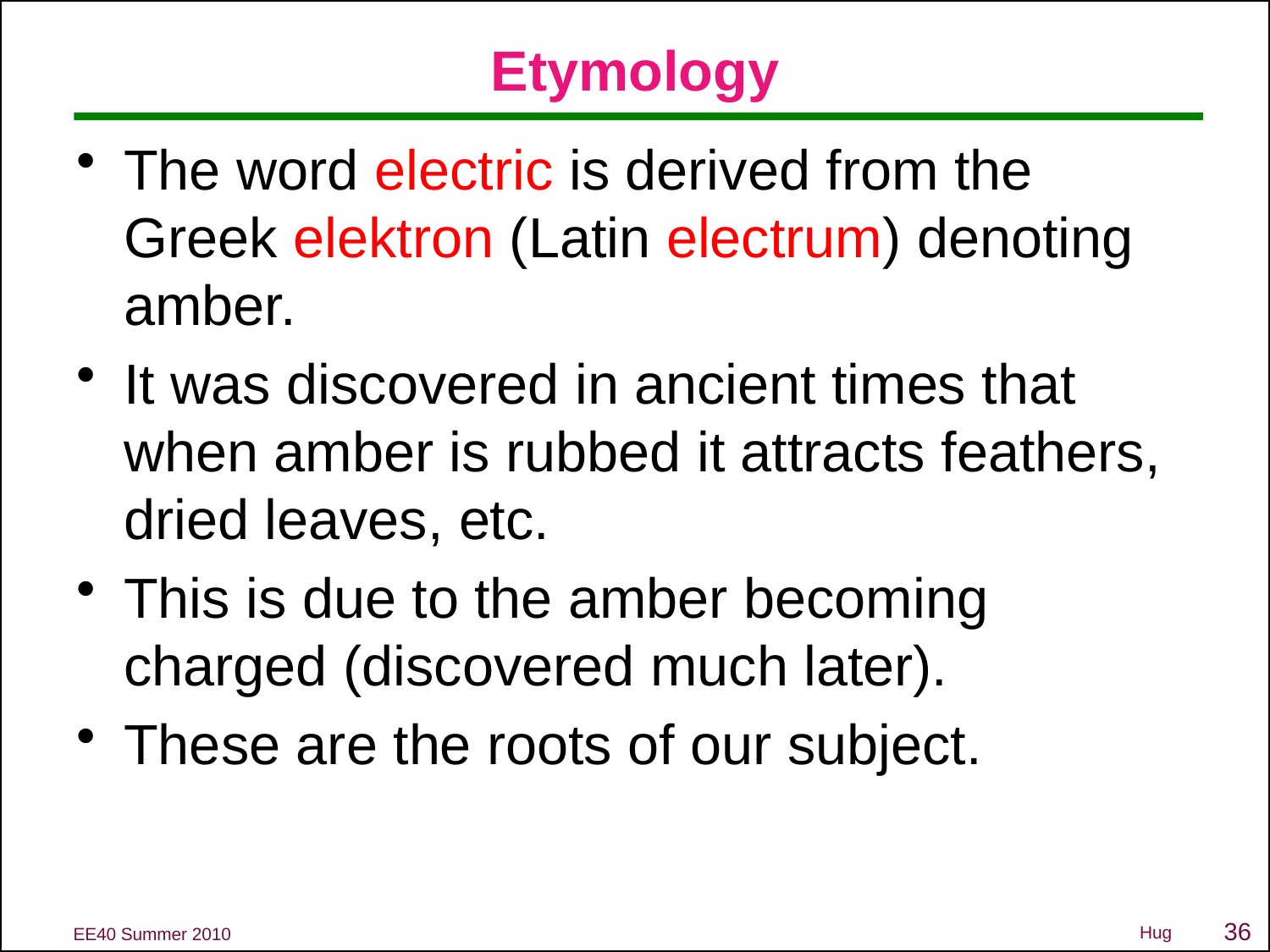

# Etymology
The word electric is derived from the Greek elektron (Latin electrum) denoting amber.
It was discovered in ancient times that when amber is rubbed it attracts feathers, dried leaves, etc.
This is due to the amber becoming charged (discovered much later).
These are the roots of our subject.